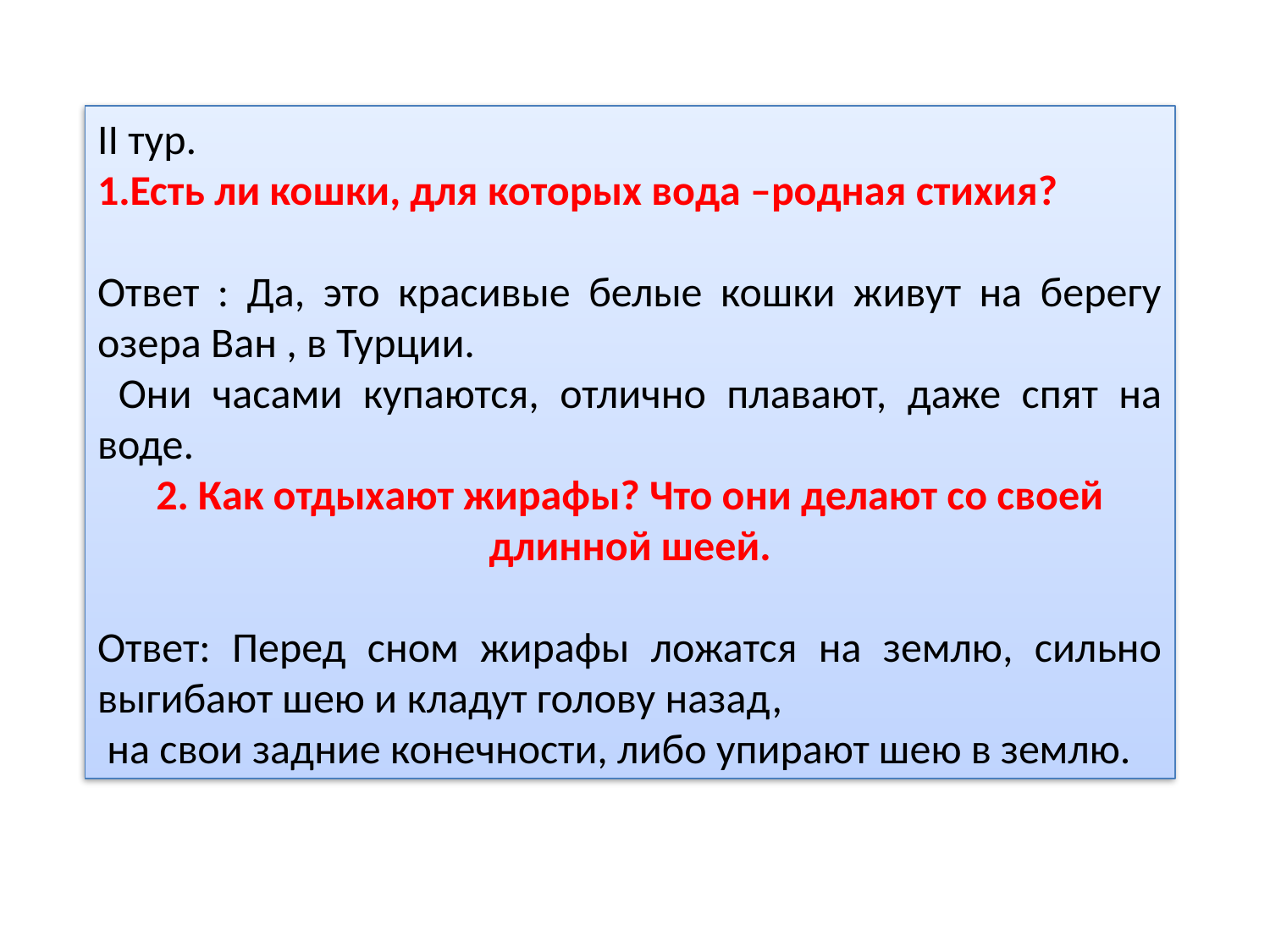

II тур.
1.Есть ли кошки, для которых вода –родная стихия?

Ответ : Да, это красивые белые кошки живут на берегу озера Ван , в Турции.
 Они часами купаются, отлично плавают, даже спят на воде.
2. Как отдыхают жирафы? Что они делают со своей длинной шеей.

Ответ: Перед сном жирафы ложатся на землю, сильно выгибают шею и кладут голову назад,
 на свои задние конечности, либо упирают шею в землю.